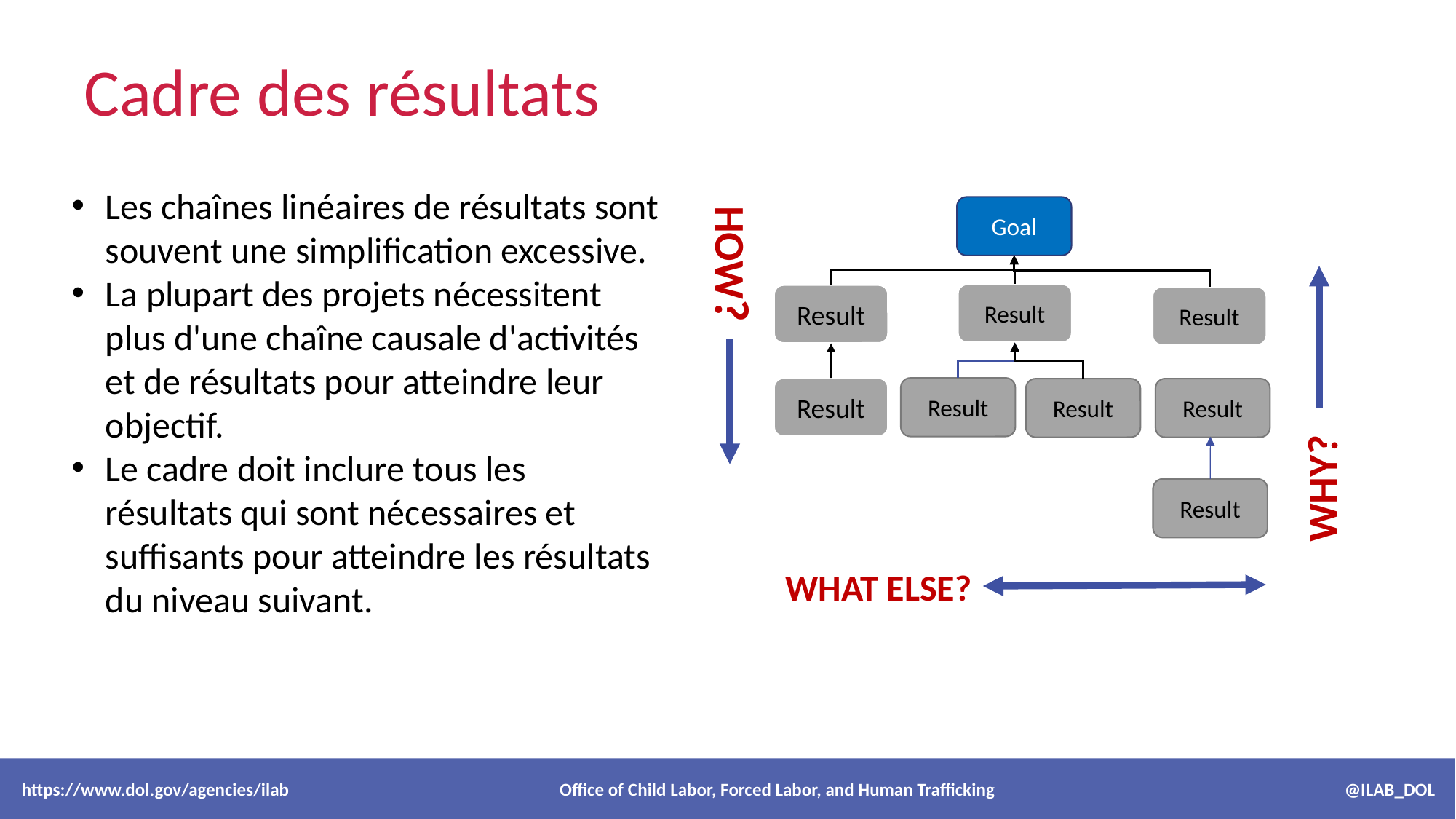

Cadre des résultats
Les chaînes linéaires de résultats sont souvent une simplification excessive.
La plupart des projets nécessitent plus d'une chaîne causale d'activités et de résultats pour atteindre leur objectif.
Le cadre doit inclure tous les résultats qui sont nécessaires et suffisants pour atteindre les résultats du niveau suivant.
Goal
HOW?
Result
Result
Result
Result
Result
Result
Result
WHY?
Result
WHAT ELSE?
   https://www.dol.gov/agencies/ilab                                                                 Office of Child Labor, Forced Labor, and Human Trafficking                                                                                    @ILAB_DOL